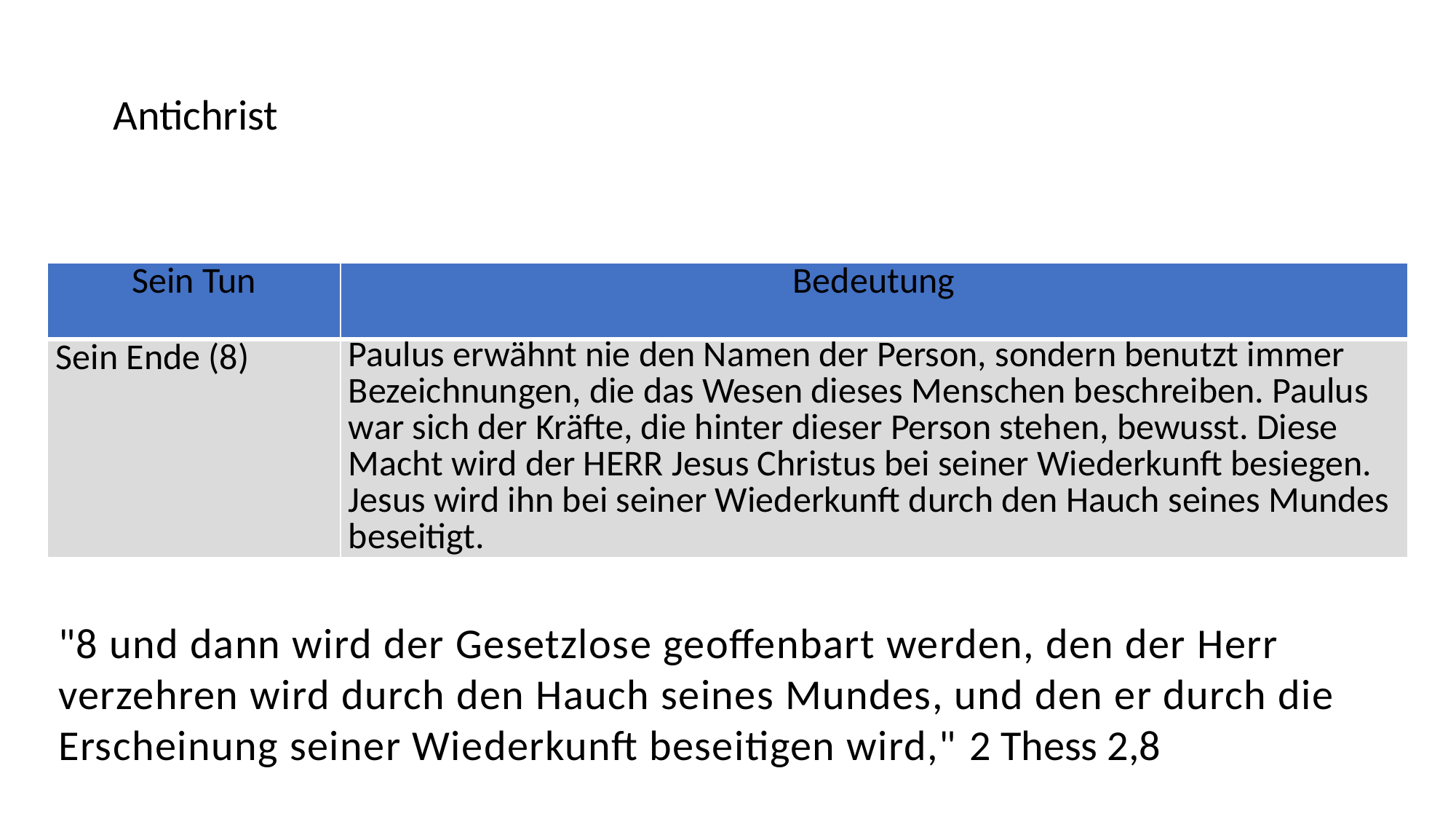

Antichrist
| Sein Tun | Bedeutung |
| --- | --- |
| Sein Ende (8) | Paulus erwähnt nie den Namen der Person, sondern benutzt immer Bezeichnungen, die das Wesen dieses Menschen beschreiben. Paulus war sich der Kräfte, die hinter dieser Person stehen, bewusst. Diese Macht wird der HERR Jesus Christus bei seiner Wiederkunft besiegen. Jesus wird ihn bei seiner Wiederkunft durch den Hauch seines Mundes beseitigt. |
"8 und dann wird der Gesetzlose geoffenbart werden, den der Herr verzehren wird durch den Hauch seines Mundes, und den er durch die Erscheinung seiner Wiederkunft beseitigen wird," 2 Thess 2,8